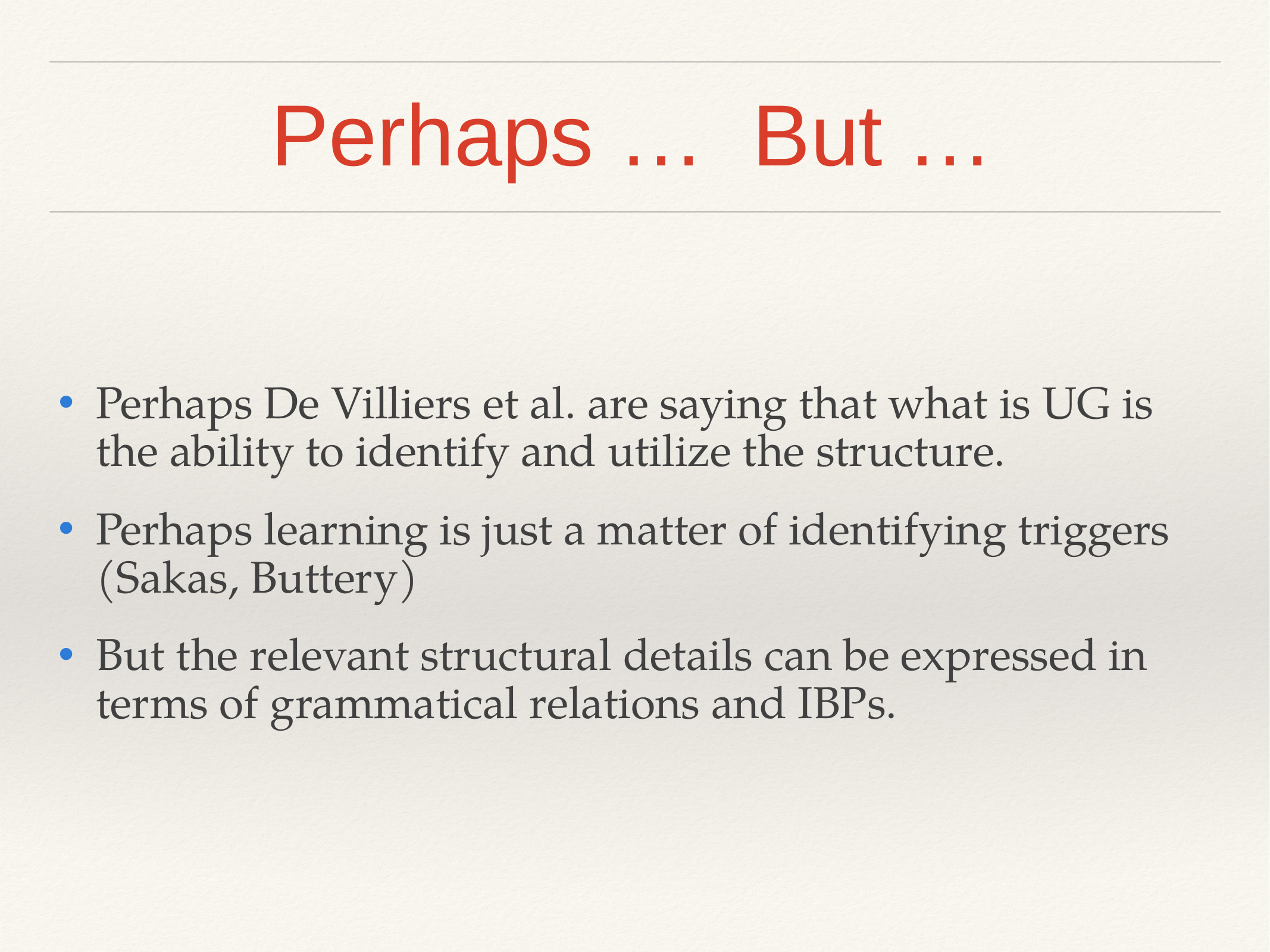

# Perhaps …  But …
Perhaps De Villiers et al. are saying that what is UG is the ability to identify and utilize the structure.
Perhaps learning is just a matter of identifying triggers (Sakas, Buttery)
But the relevant structural details can be expressed in terms of grammatical relations and IBPs.